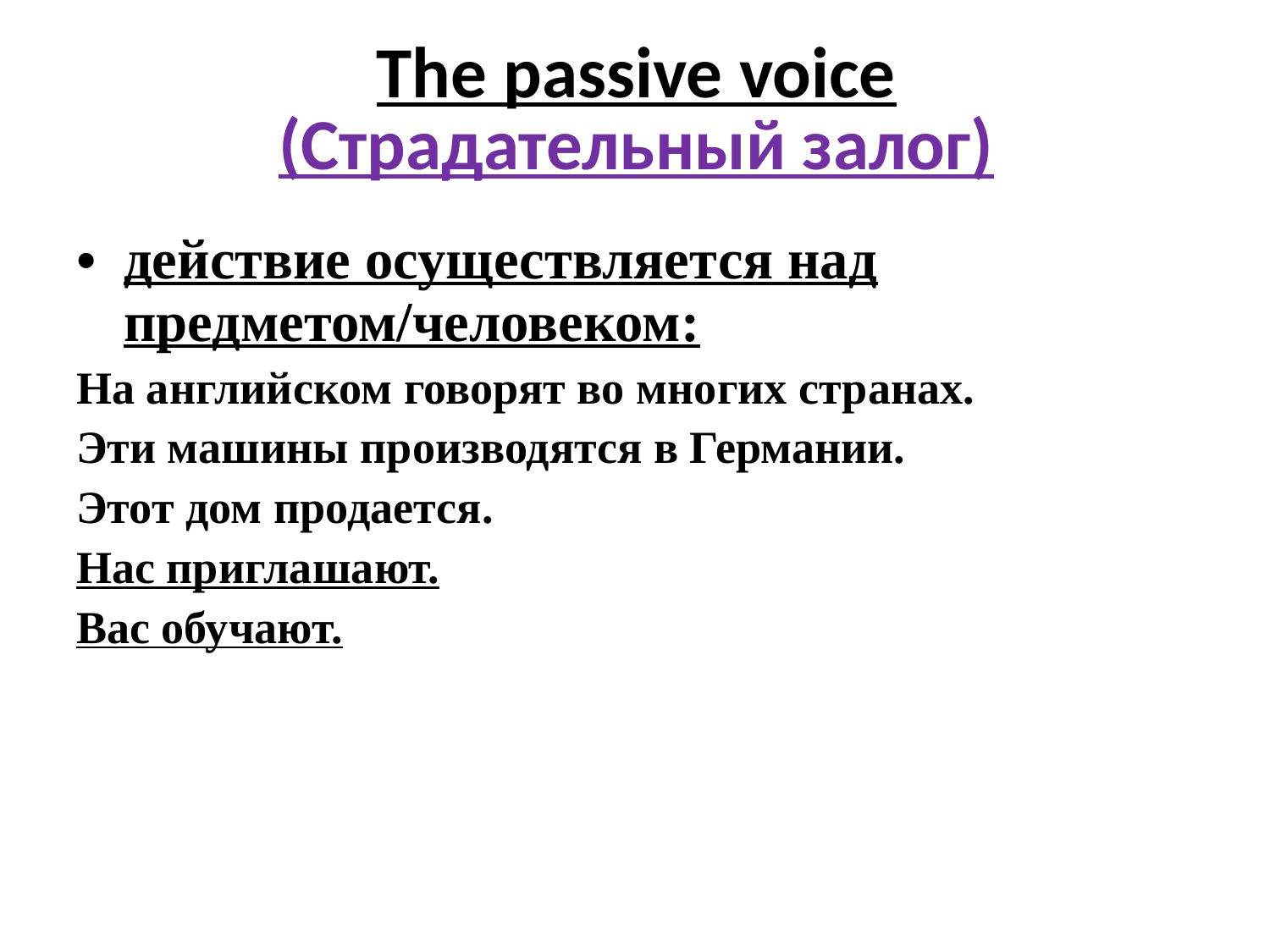

# The passive voice (Страдательный залог)
действие осуществляется над предметом/человеком:
На английском говорят во многих странах.
Эти машины производятся в Германии.
Этот дом продается.
Нас приглашают.
Вас обучают.